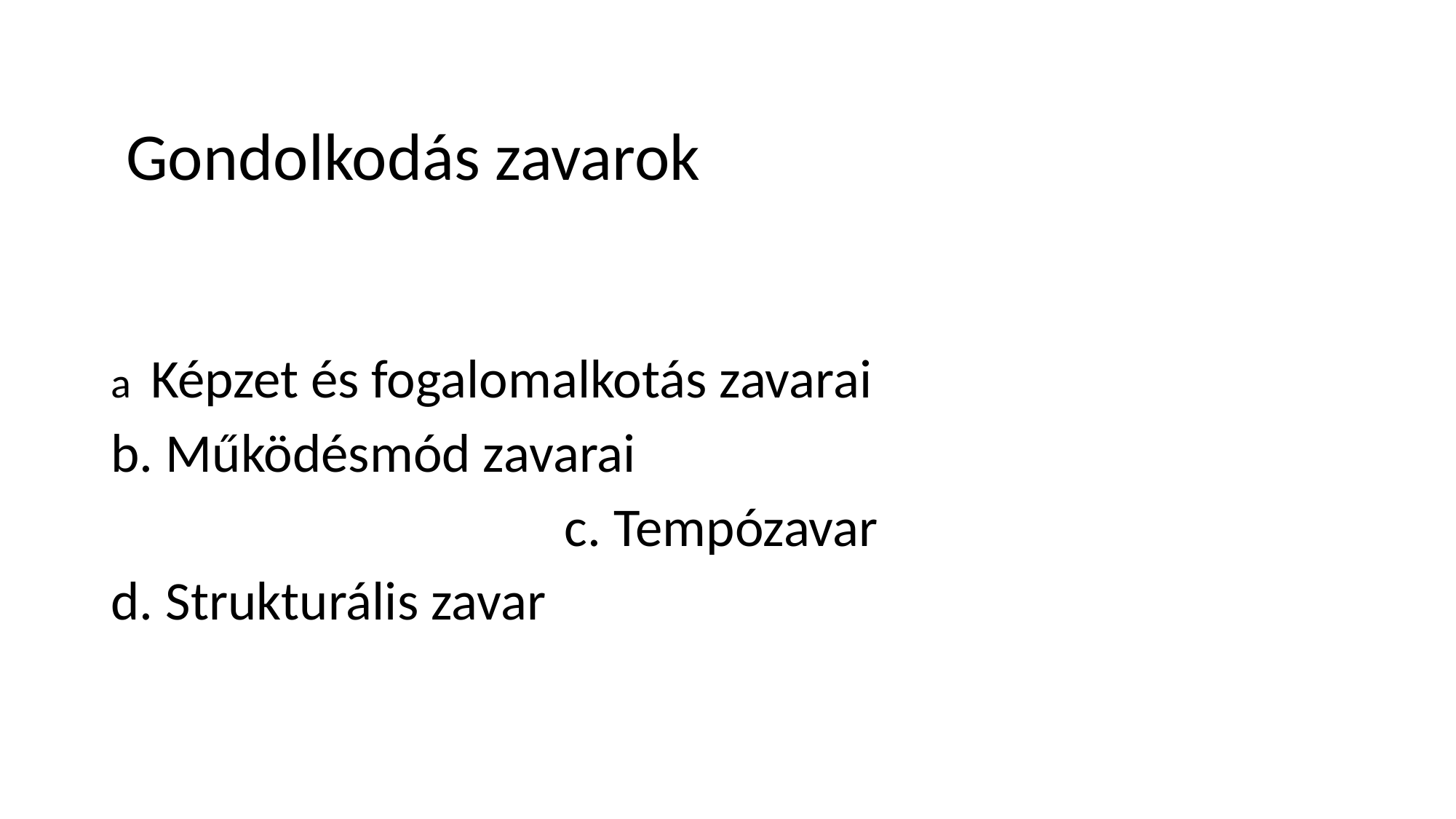

# Gondolkodás zavarok

a  Képzet és fogalomalkotás zavarai
b. Működésmód zavarai
c. Tempózavar
d. Strukturális zavar